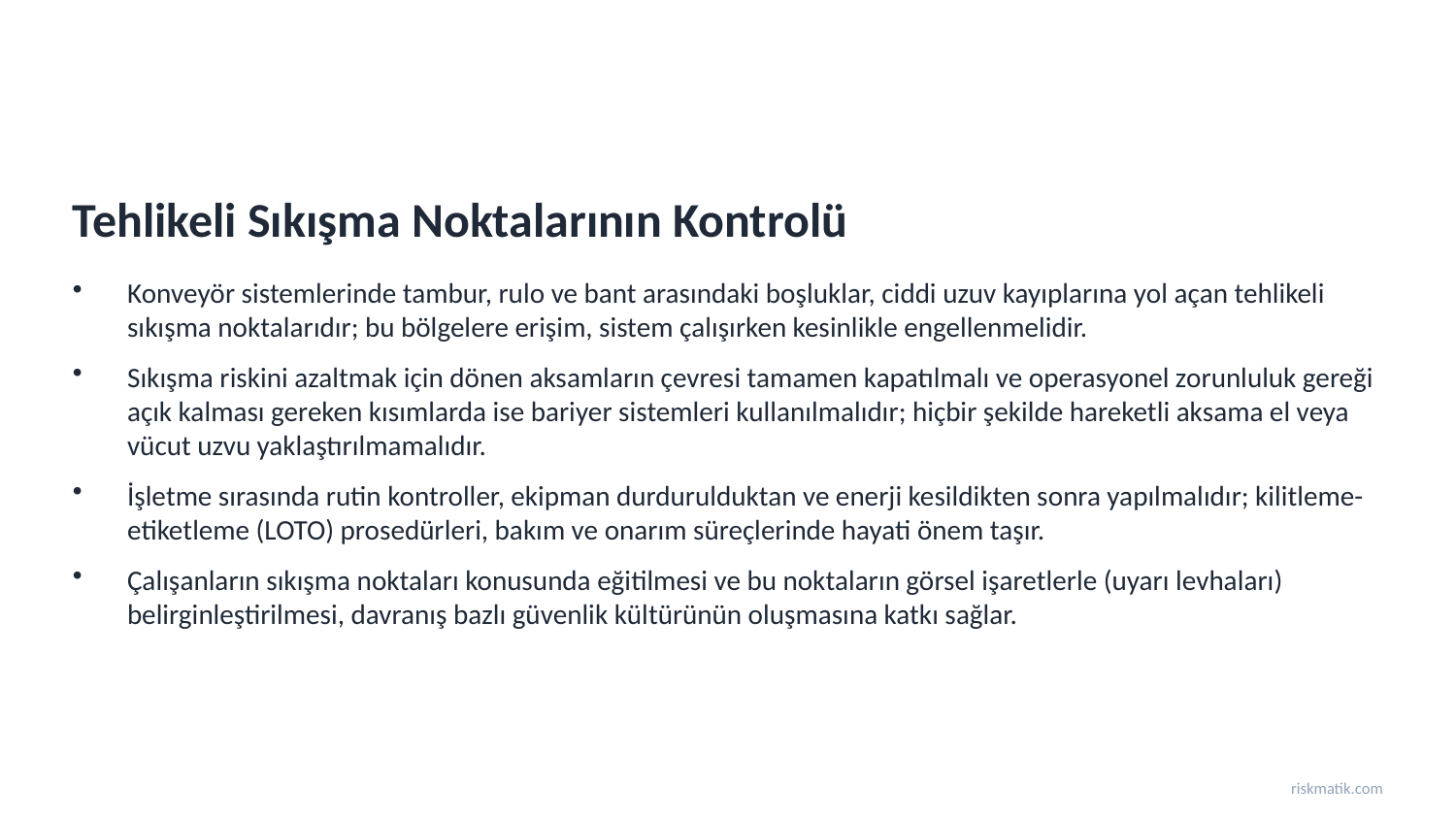

Tehlikeli Sıkışma Noktalarının Kontrolü
Konveyör sistemlerinde tambur, rulo ve bant arasındaki boşluklar, ciddi uzuv kayıplarına yol açan tehlikeli sıkışma noktalarıdır; bu bölgelere erişim, sistem çalışırken kesinlikle engellenmelidir.
Sıkışma riskini azaltmak için dönen aksamların çevresi tamamen kapatılmalı ve operasyonel zorunluluk gereği açık kalması gereken kısımlarda ise bariyer sistemleri kullanılmalıdır; hiçbir şekilde hareketli aksama el veya vücut uzvu yaklaştırılmamalıdır.
İşletme sırasında rutin kontroller, ekipman durdurulduktan ve enerji kesildikten sonra yapılmalıdır; kilitleme-etiketleme (LOTO) prosedürleri, bakım ve onarım süreçlerinde hayati önem taşır.
Çalışanların sıkışma noktaları konusunda eğitilmesi ve bu noktaların görsel işaretlerle (uyarı levhaları) belirginleştirilmesi, davranış bazlı güvenlik kültürünün oluşmasına katkı sağlar.
riskmatik.com